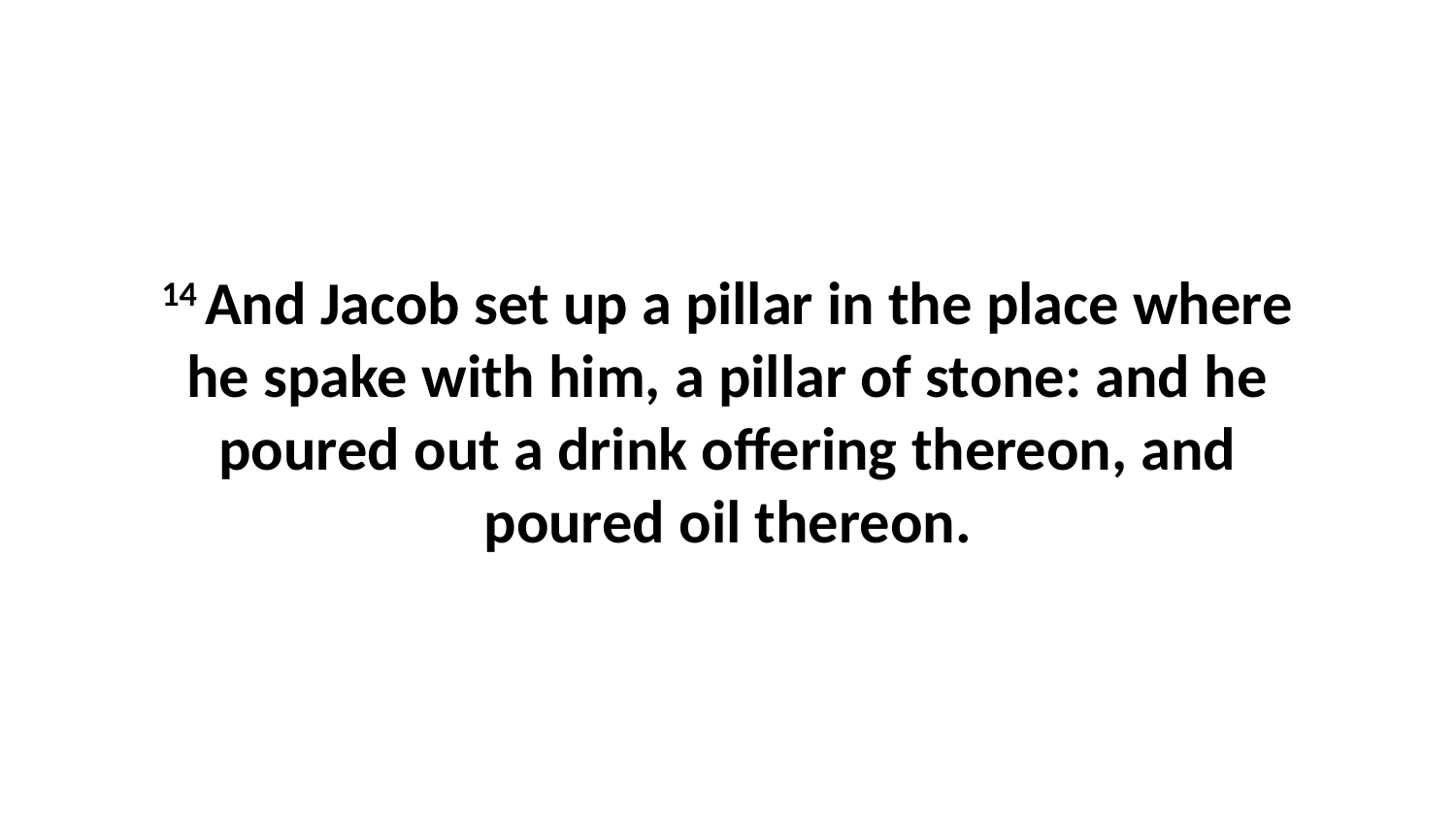

14 And Jacob set up a pillar in the place where he spake with him, a pillar of stone: and he poured out a drink offering thereon, and poured oil thereon.